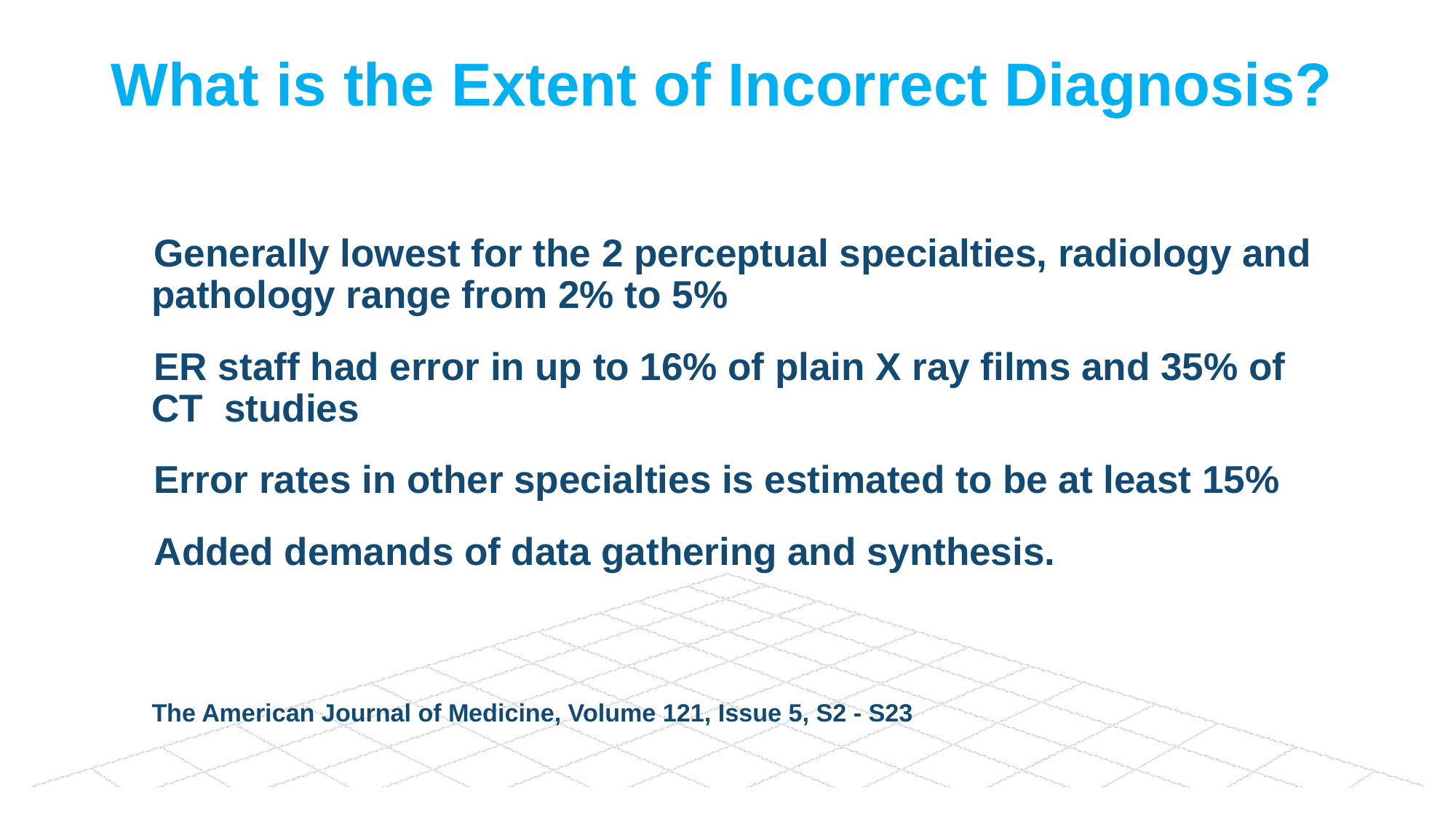

# What is the Extent of Incorrect Diagnosis?
Generally lowest for the 2 perceptual specialties, radiology and pathology range from 2% to 5%
ER staff had error in up to 16% of plain X ray films and 35% of CT  studies
Error rates in other specialties is estimated to be at least 15%
Added demands of data gathering and synthesis.

The American Journal of Medicine, Volume 121, Issue 5, S2 - S23